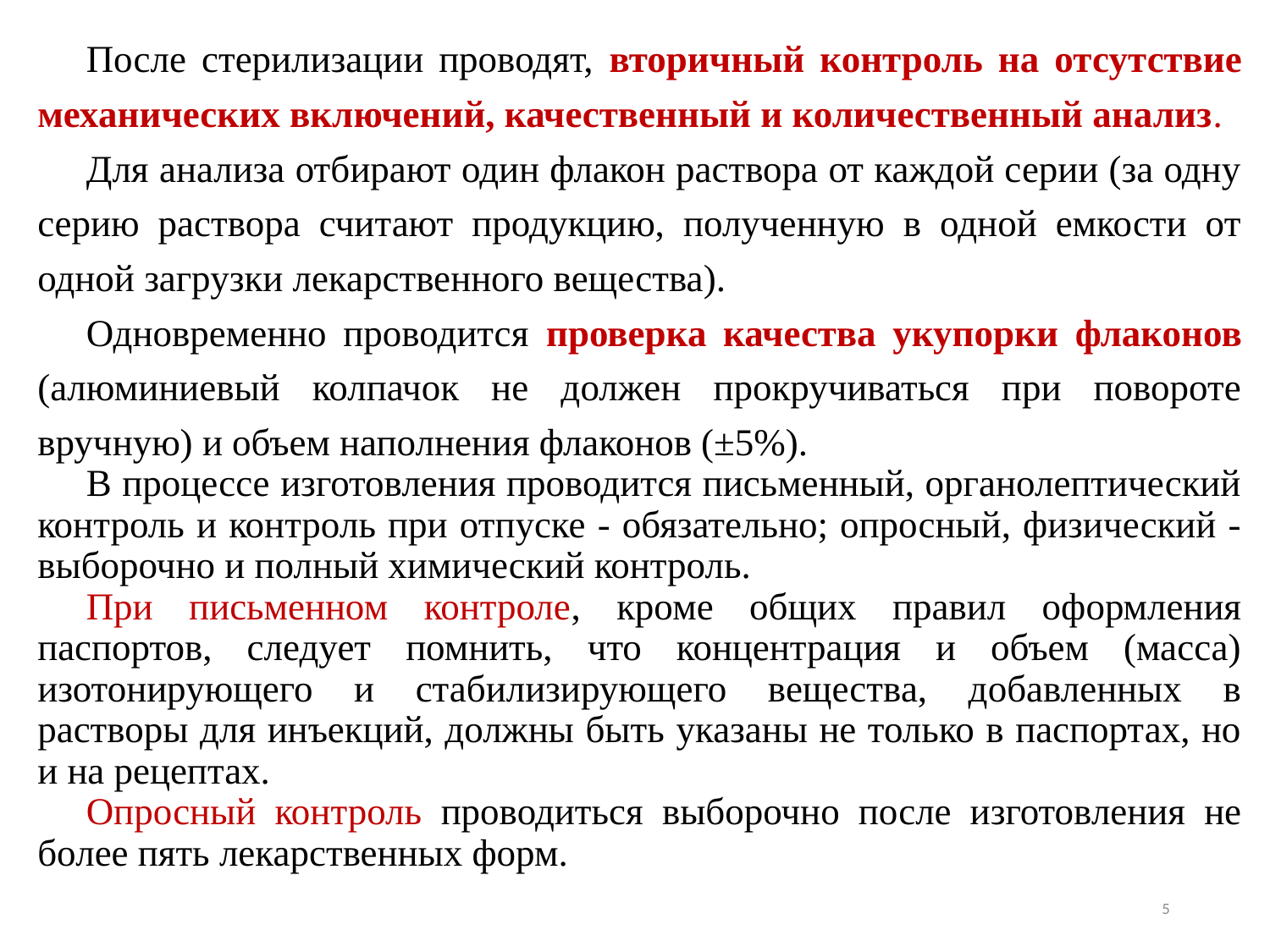

После стерилизации проводят, вторичный контроль на отсутствие механических включений, качественный и количественный анализ.
Для анализа отбирают один флакон раствора от каждой серии (за одну серию раствора считают продукцию, полученную в одной емкости от одной загрузки лекарственного вещества).
Одновременно проводится проверка качества укупорки флаконов (алюминиевый колпачок не должен прокручиваться при повороте вручную) и объем наполнения флаконов (±5%).
В процессе изготовления проводится письменный, органолептический контроль и контроль при отпуске - обязательно; опросный, физический - выборочно и полный химический контроль.
При письменном контроле, кроме общих правил оформления паспортов, следует помнить, что концентрация и объем (масса) изотонирующего и стабилизирующего вещества, добавленных в растворы для инъекций, должны быть указаны не только в паспортах, но и на рецептах.
Опросный контроль проводиться выборочно после изготовления не более пять лекарственных форм.
5